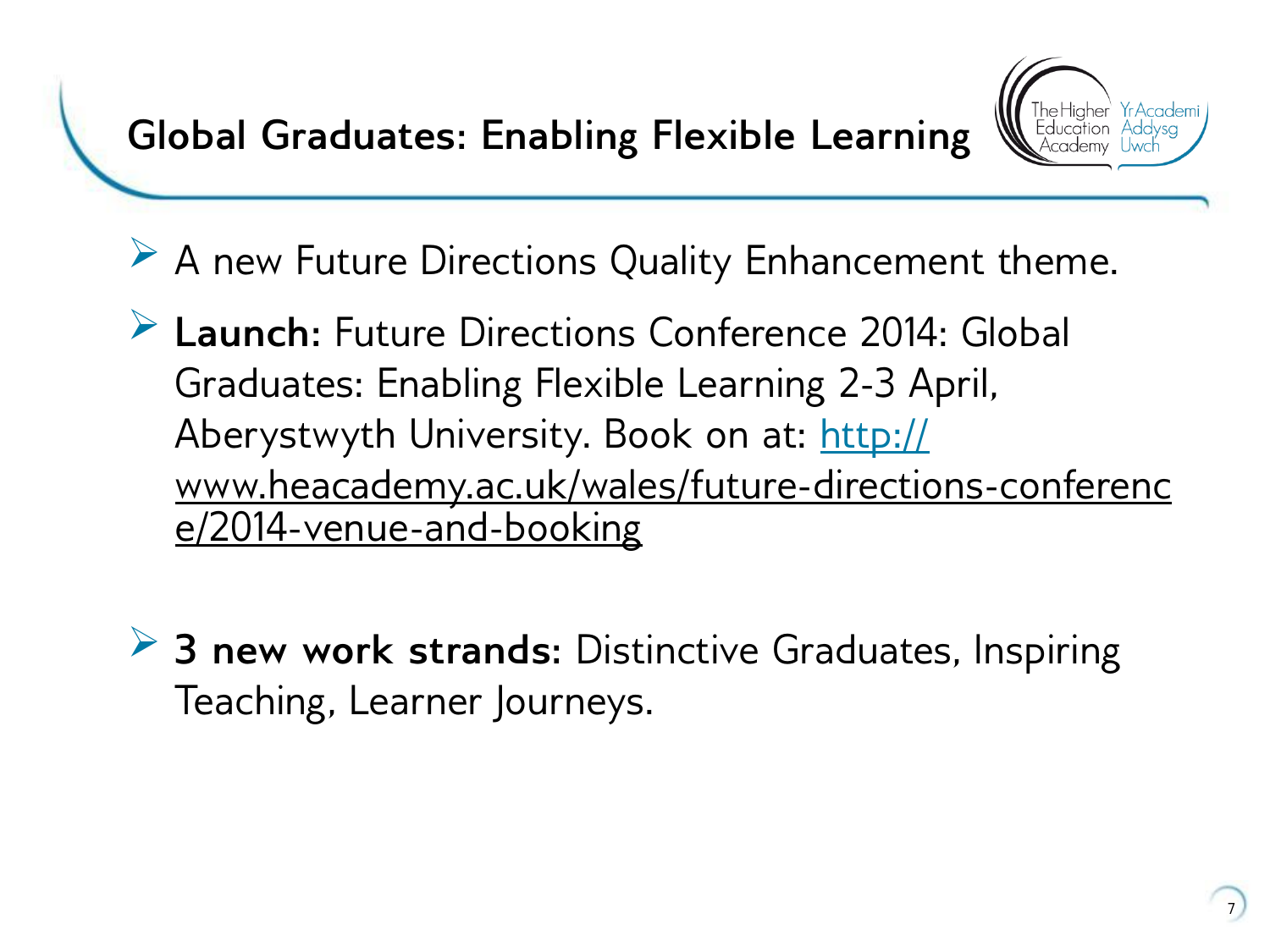

# Global Graduates: Enabling Flexible Learning
A new Future Directions Quality Enhancement theme.
Launch: Future Directions Conference 2014: Global Graduates: Enabling Flexible Learning 2-3 April, Aberystwyth University. Book on at: http://www.heacademy.ac.uk/wales/future-directions-conference/2014-venue-and-booking
3 new work strands: Distinctive Graduates, Inspiring Teaching, Learner Journeys.
7